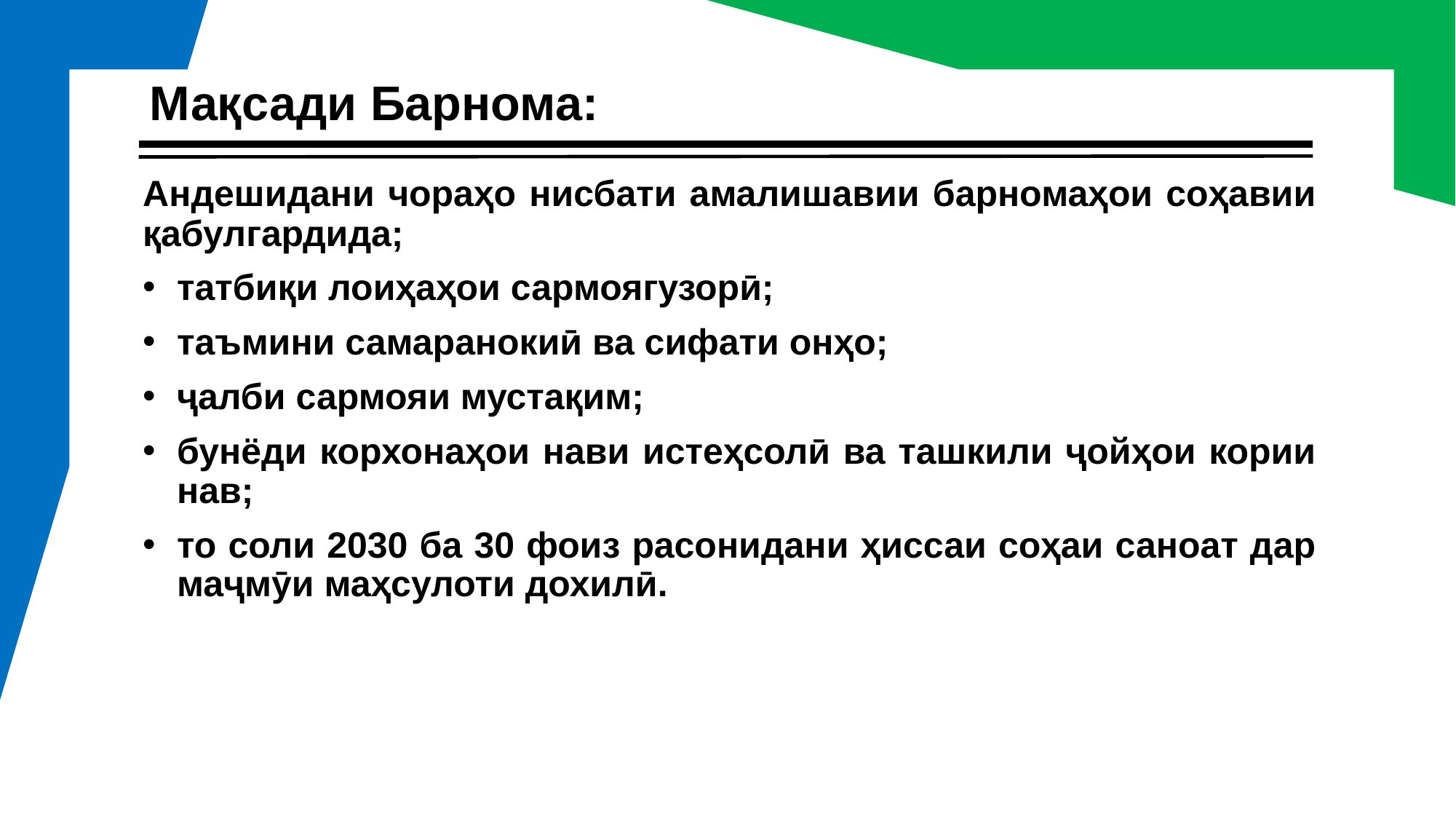

# Мақсади Барнома:
Андешидани чораҳо нисбати амалишавии барномаҳои соҳавии қабулгардида;
татбиқи лоиҳаҳои сармоягузорӣ;
таъмини самаранокиӣ ва сифати онҳо;
ҷалби сармояи мустақим;
бунёди корхонаҳои нави истеҳсолӣ ва ташкили ҷойҳои кории нав;
то соли 2030 ба 30 фоиз расонидани ҳиссаи соҳаи саноат дар маҷмӯи маҳсулоти дохилӣ.